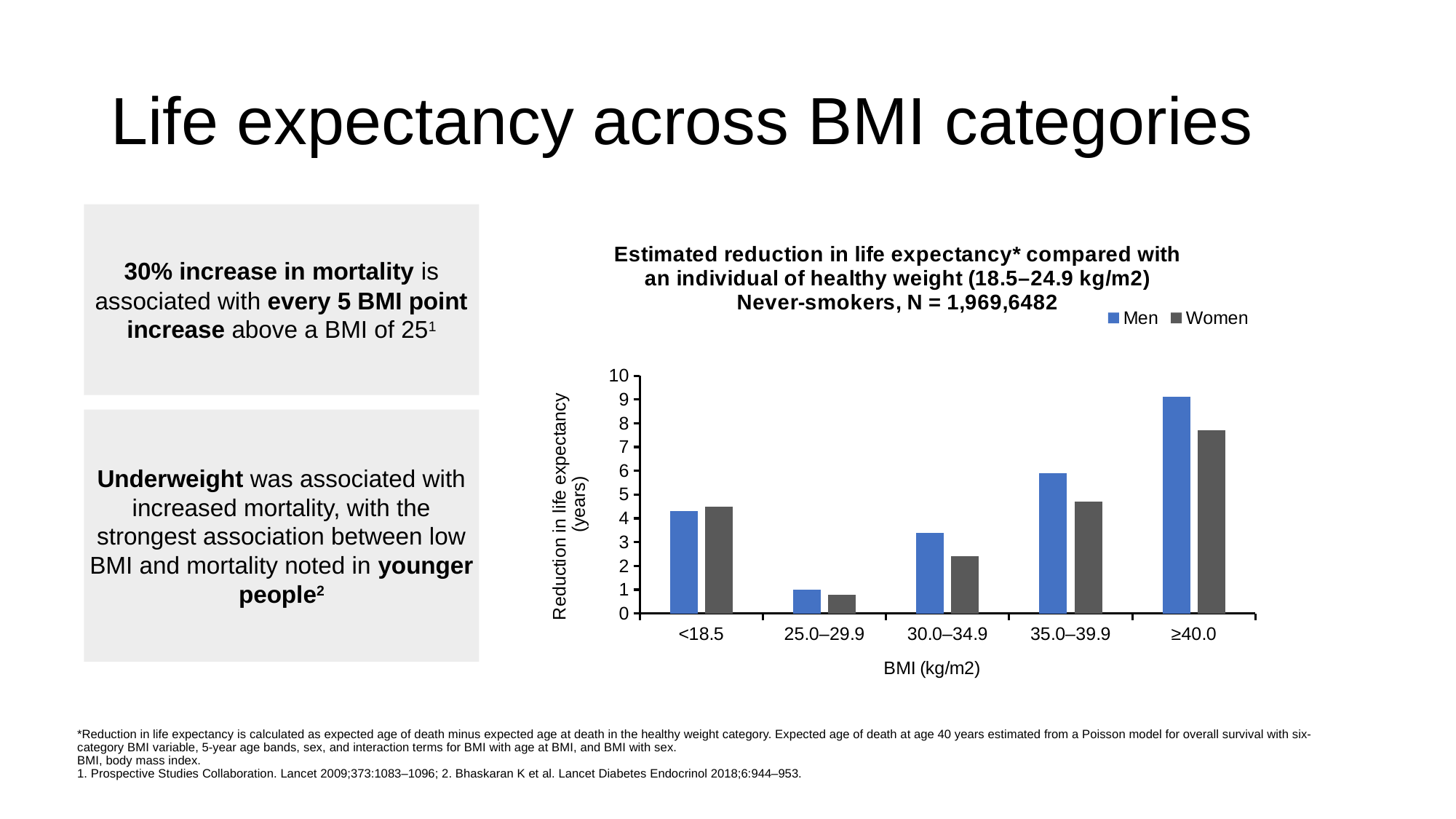

# Life expectancy across BMI categories
30% increase in mortality is associated with every 5 BMI point increase above a BMI of 251

### Chart: Estimated reduction in life expectancy* compared with an individual of healthy weight (18.5–24.9 kg/m2)
Never-smokers, N = 1,969,6482

| Category | Men | Women |
|---|---|---|
| <18.5 | 4.3 | 4.5 |
| 25.0–29.9 | 1.0 | 0.8 |
| 30.0–34.9 | 3.4 | 2.4 |
| 35.0–39.9 | 5.9 | 4.7 |
| ≥40.0 | 9.1 | 7.7 |
Underweight was associated with increased mortality, with the strongest association between low BMI and mortality noted in younger people2
*Reduction in life expectancy is calculated as expected age of death minus expected age at death in the healthy weight category. Expected age of death at age 40 years estimated from a Poisson model for overall survival with six-category BMI variable, 5-year age bands, sex, and interaction terms for BMI with age at BMI, and BMI with sex.
BMI, body mass index.
1. Prospective Studies Collaboration. Lancet 2009;373:1083–1096; 2. Bhaskaran K et al. Lancet Diabetes Endocrinol 2018;6:944–953.